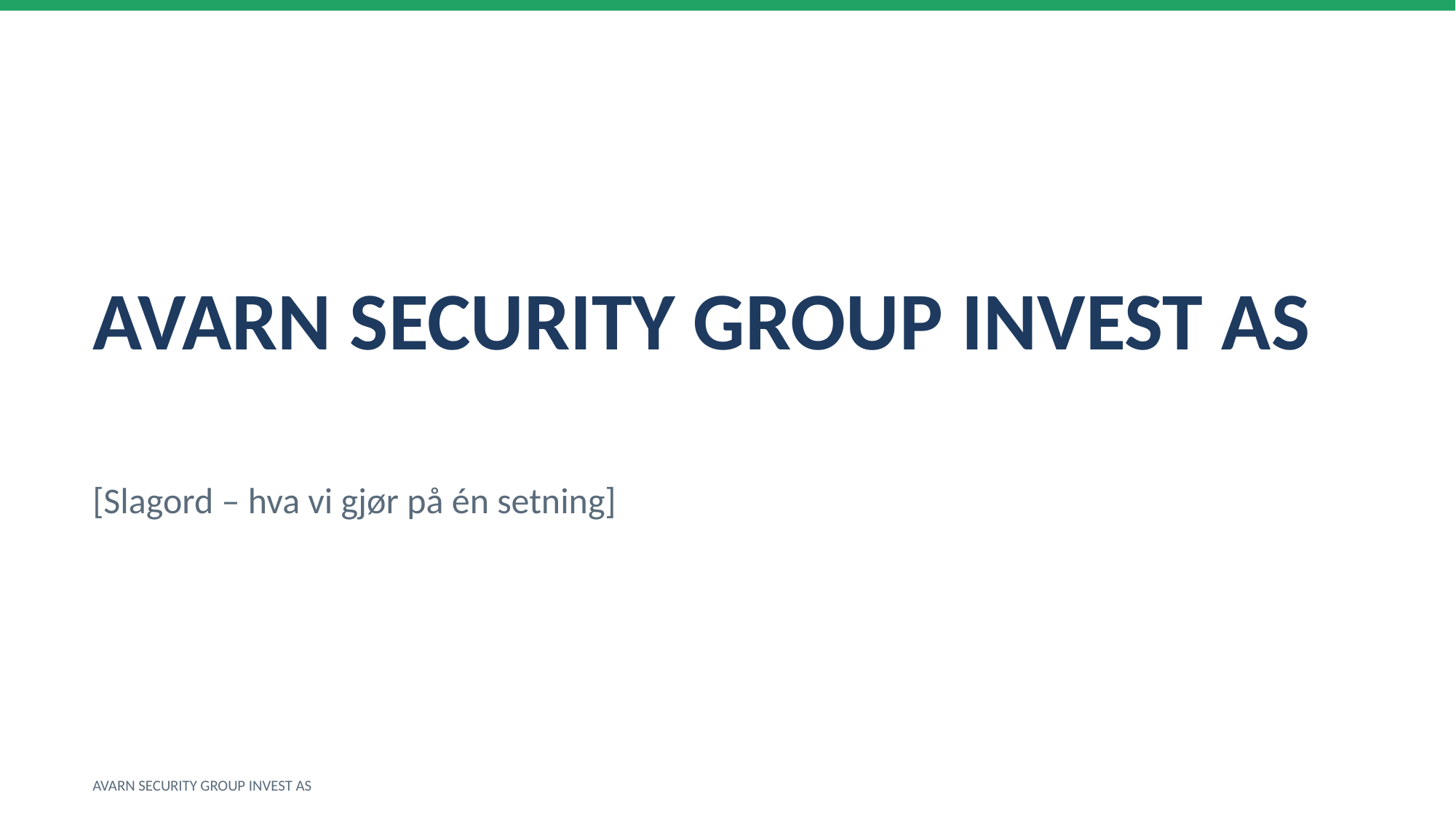

AVARN SECURITY GROUP INVEST AS
[Slagord – hva vi gjør på én setning]
AVARN SECURITY GROUP INVEST AS